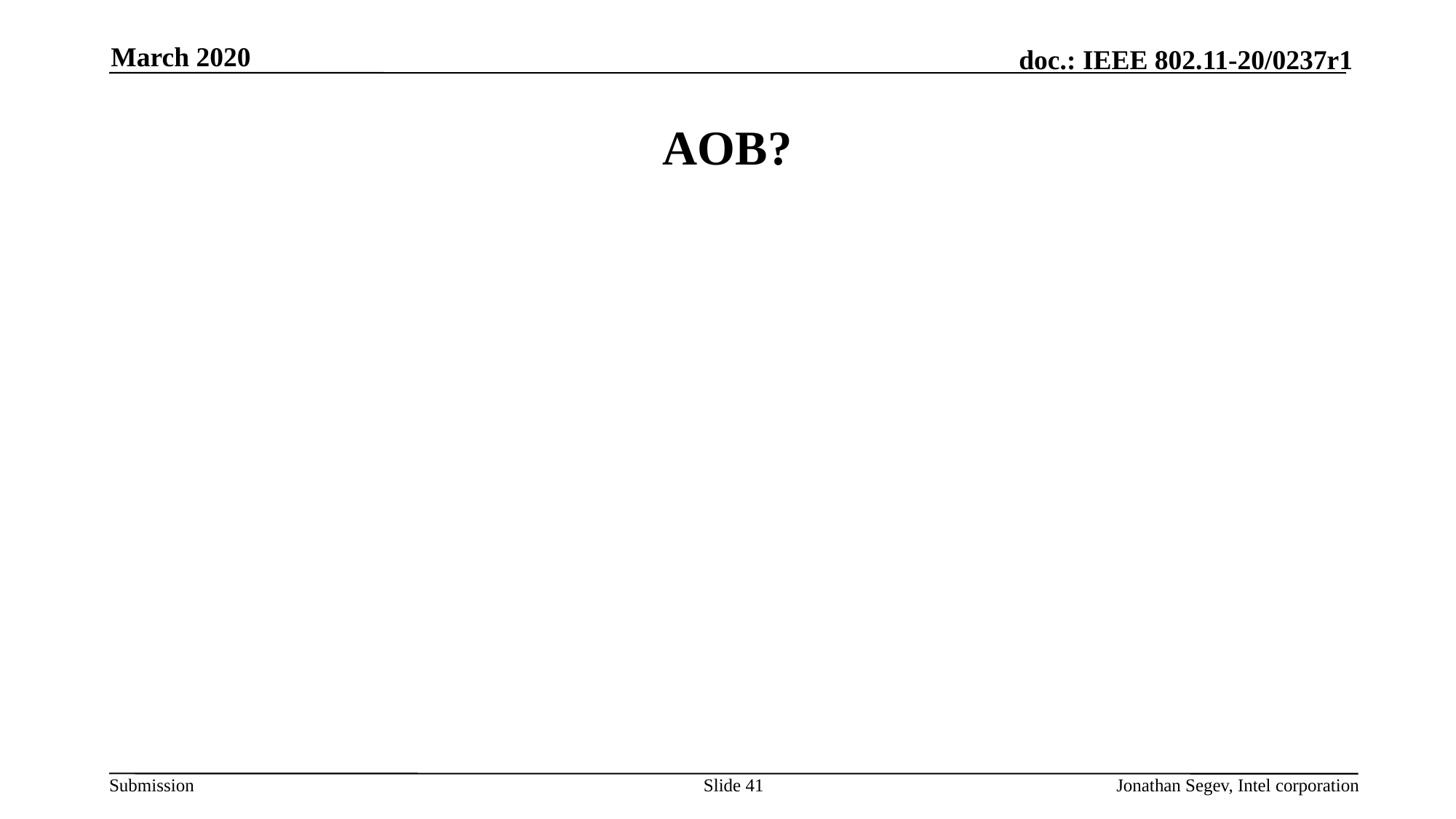

March 2020
# AOB?

Slide 41
Jonathan Segev, Intel corporation